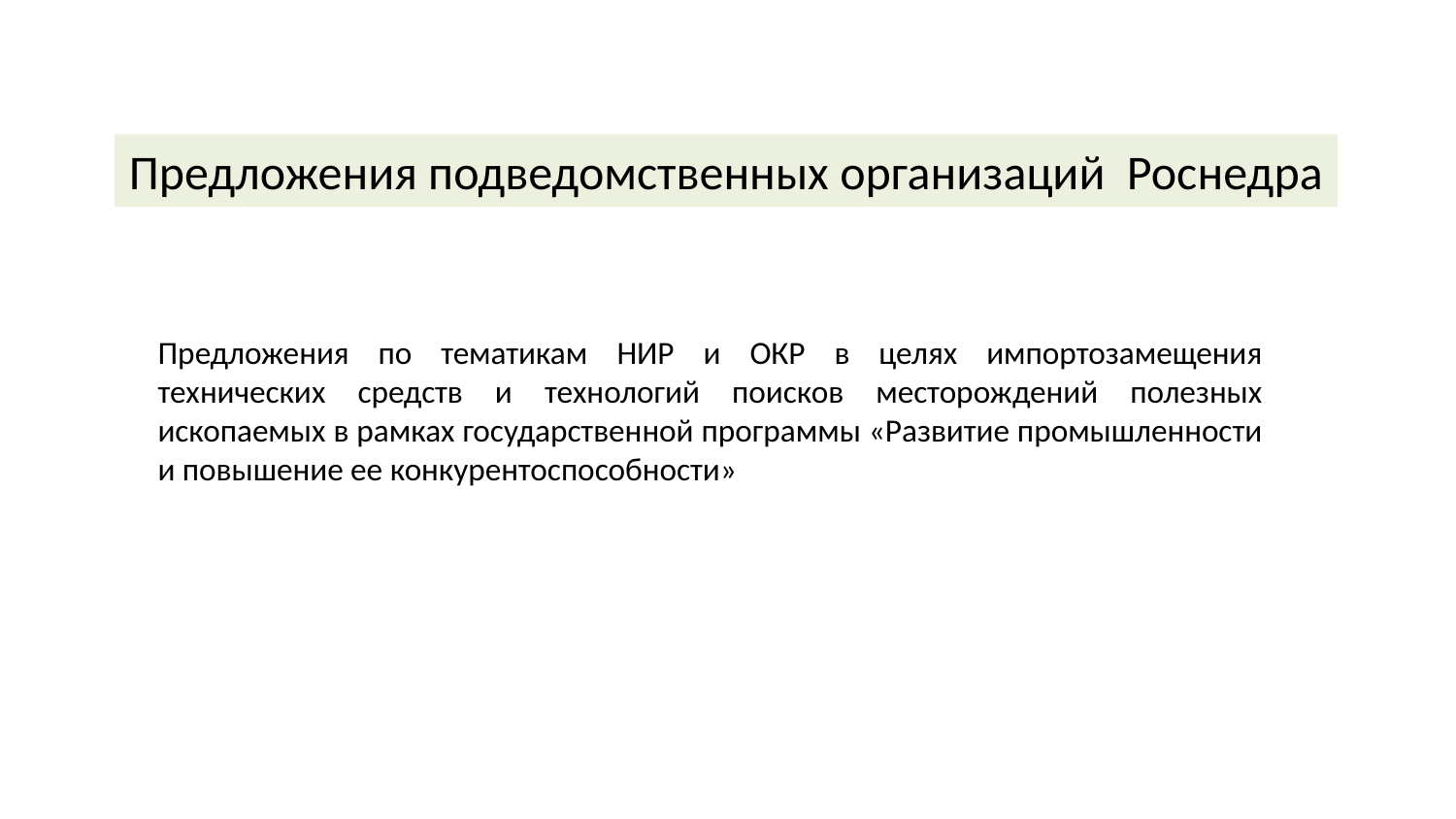

Предложения подведомственных организаций  Роснедра
Предложения по тематикам НИР и ОКР в целях импортозамещения технических средств и технологий поисков месторождений полезных ископаемых в рамках государственной программы «Развитие промышленности и повышение ее конкурентоспособности»